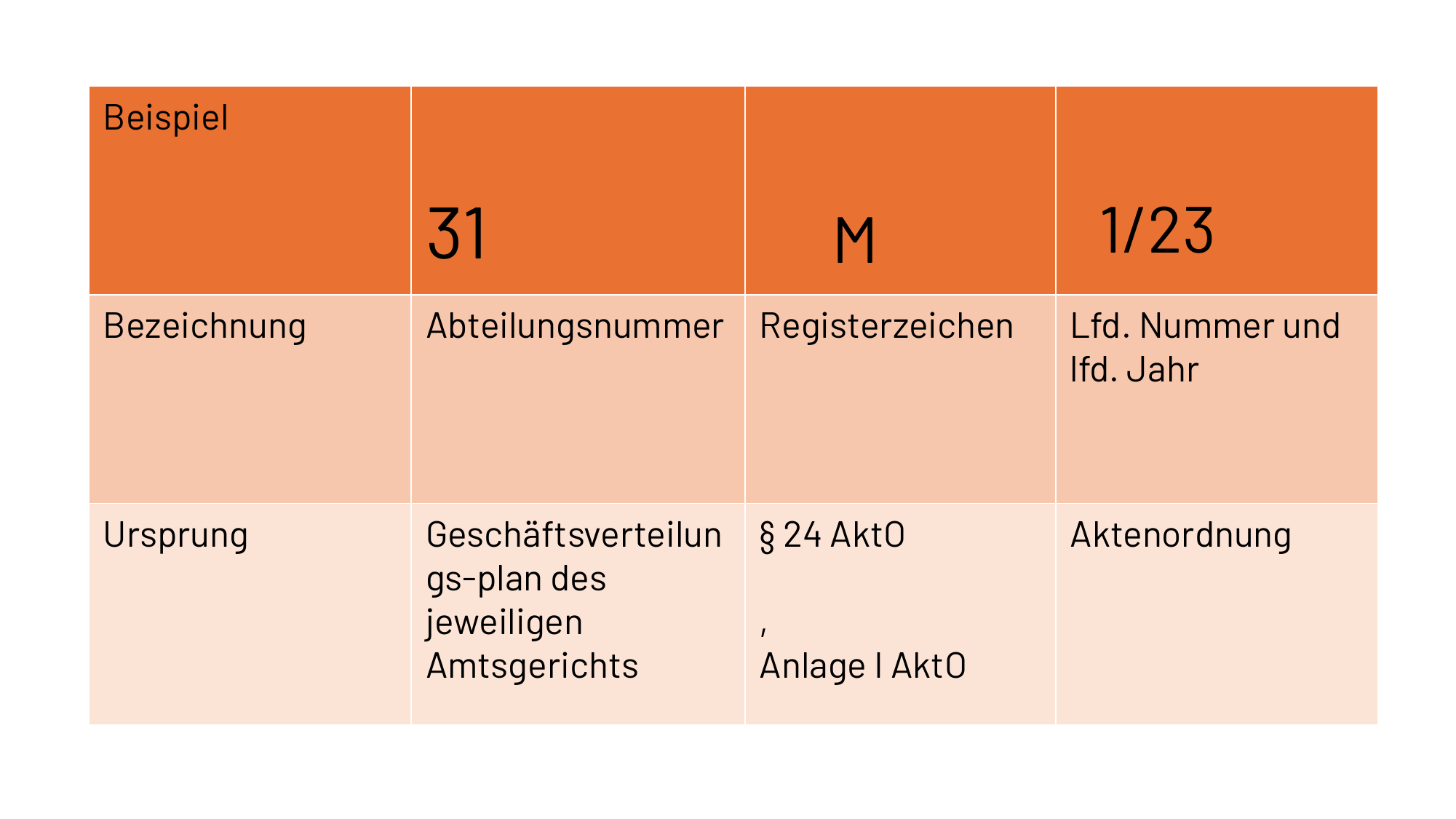

| Beispiel | 31 | M | 1/23 |
| --- | --- | --- | --- |
| Bezeichnung | Abteilungsnummer | Registerzeichen | Lfd. Nummer und lfd. Jahr |
| Ursprung | Geschäftsverteilungs-plan des jeweiligen Amtsgerichts | § 24 AktO , Anlage I AktO | Aktenordnung |